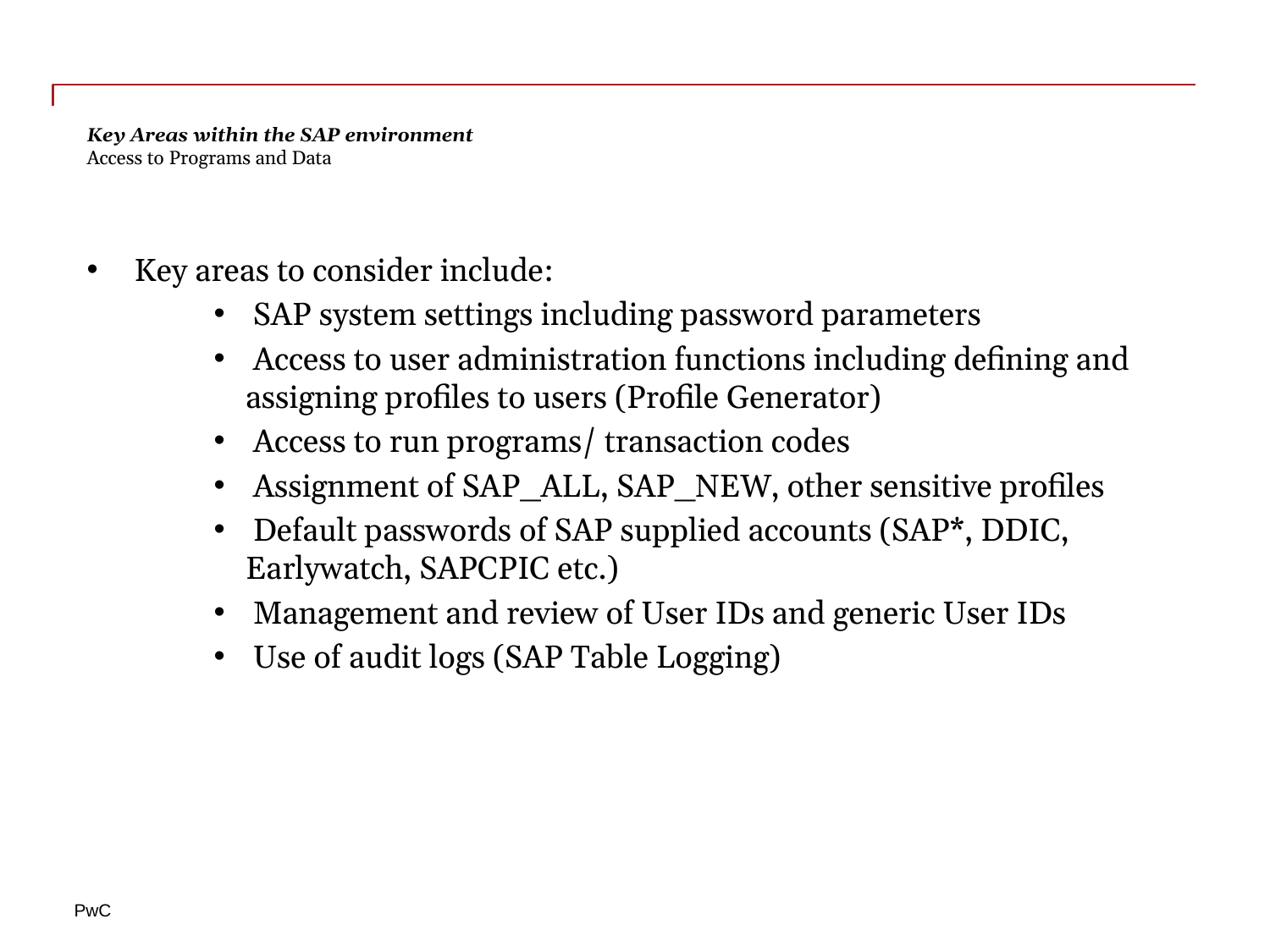

# Key Areas within the SAP environment Access to Programs and Data
Key areas to consider include:
 SAP system settings including password parameters
 Access to user administration functions including defining and assigning profiles to users (Profile Generator)
 Access to run programs/ transaction codes
 Assignment of SAP_ALL, SAP_NEW, other sensitive profiles
 Default passwords of SAP supplied accounts (SAP*, DDIC, Earlywatch, SAPCPIC etc.)
 Management and review of User IDs and generic User IDs
 Use of audit logs (SAP Table Logging)